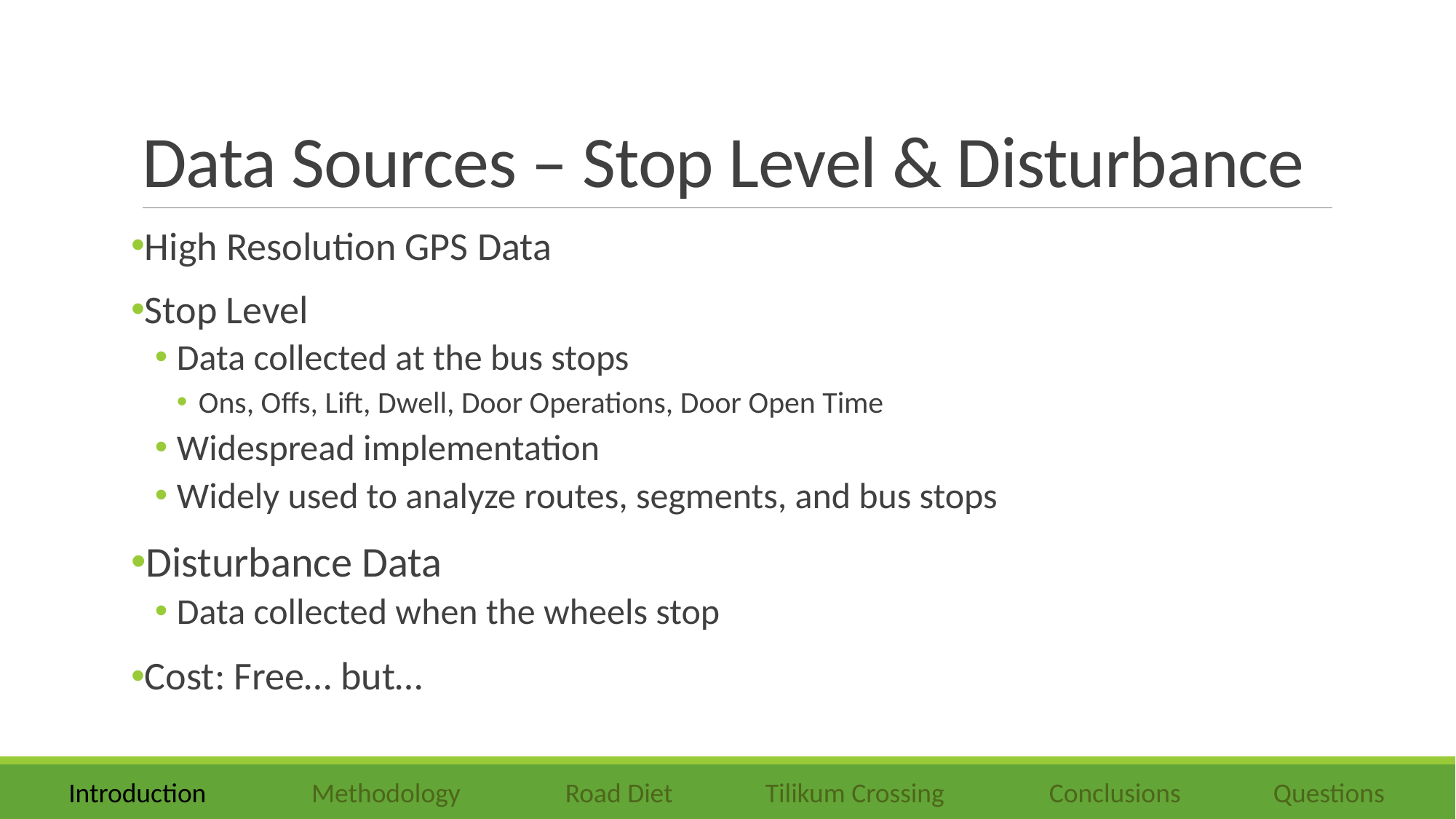

# Data Sources – Stop Level & Disturbance
High Resolution GPS Data
Stop Level
Data collected at the bus stops
Ons, Offs, Lift, Dwell, Door Operations, Door Open Time
Widespread implementation
Widely used to analyze routes, segments, and bus stops
Disturbance Data
Data collected when the wheels stop
Cost: Free… but…
Introduction                 Methodology                 Road Diet               Tilikum Crossing                 Conclusions               Questions